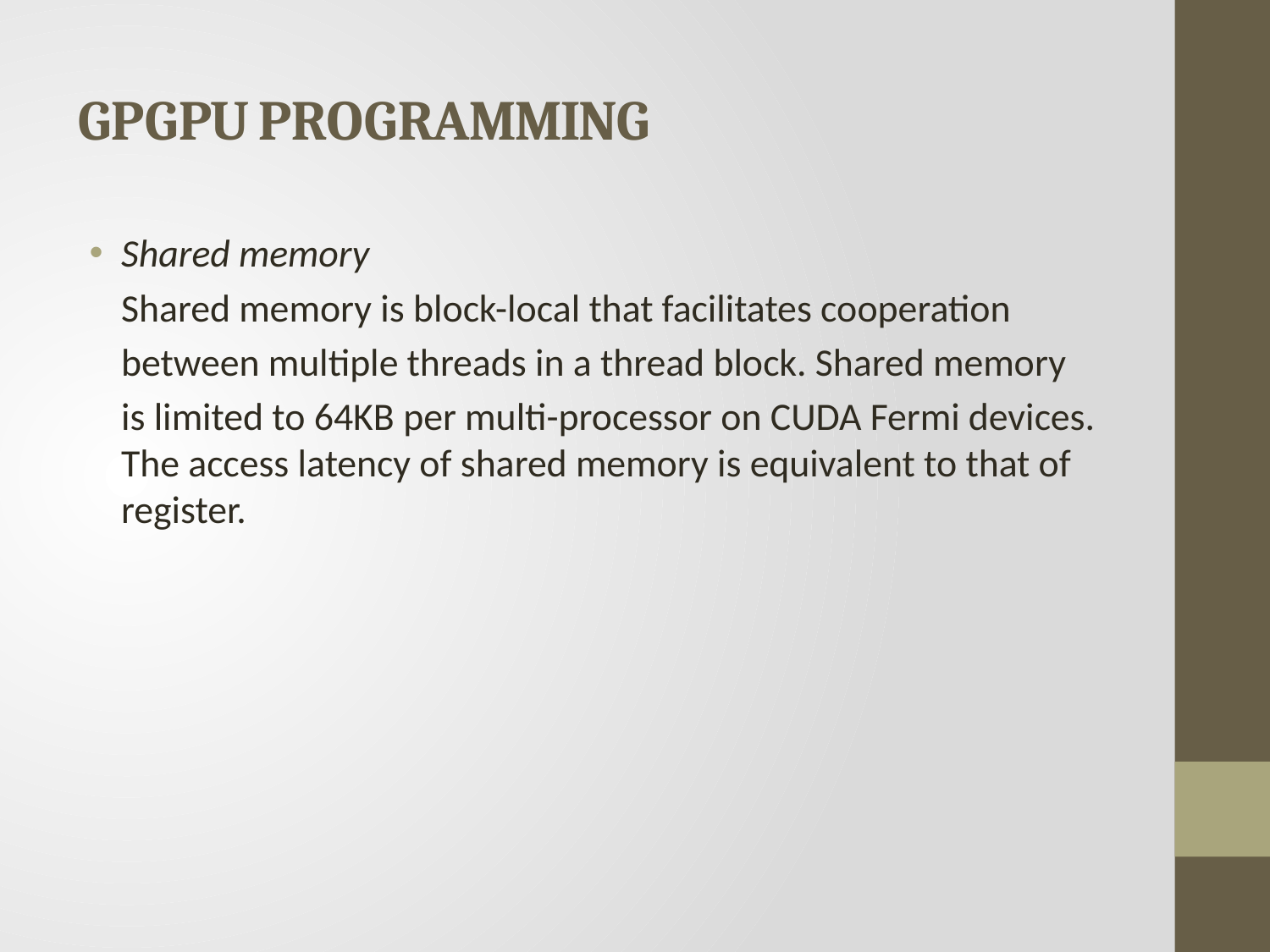

# GPGPU PROGRAMMING
Shared memory
Shared memory is block-local that facilitates cooperation
between multiple threads in a thread block. Shared memory
is limited to 64KB per multi-processor on CUDA Fermi devices. The access latency of shared memory is equivalent to that of register.